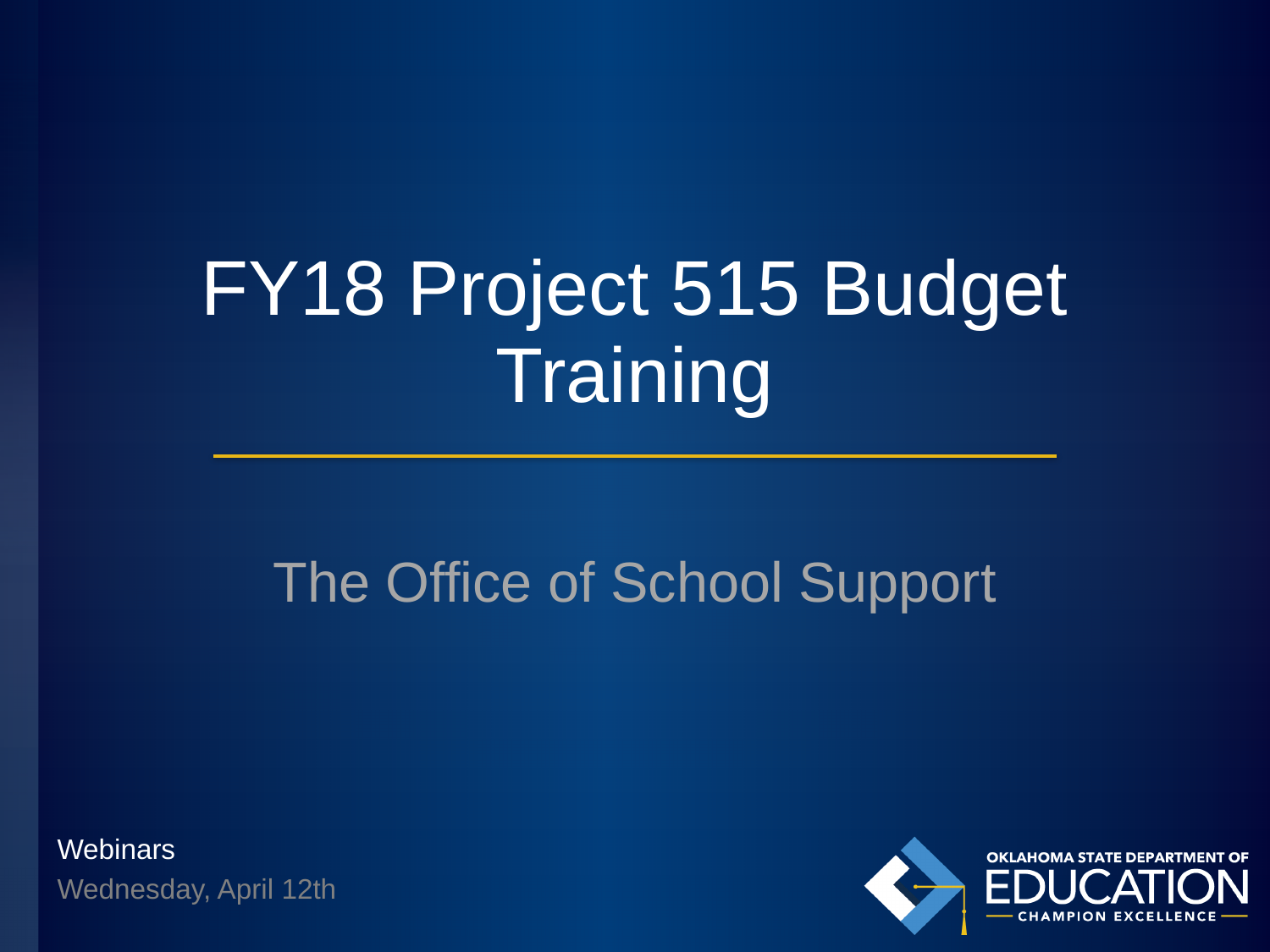

# FY18 Project 515 Budget Training
The Office of School Support
Webinars
Wednesday, April 12th